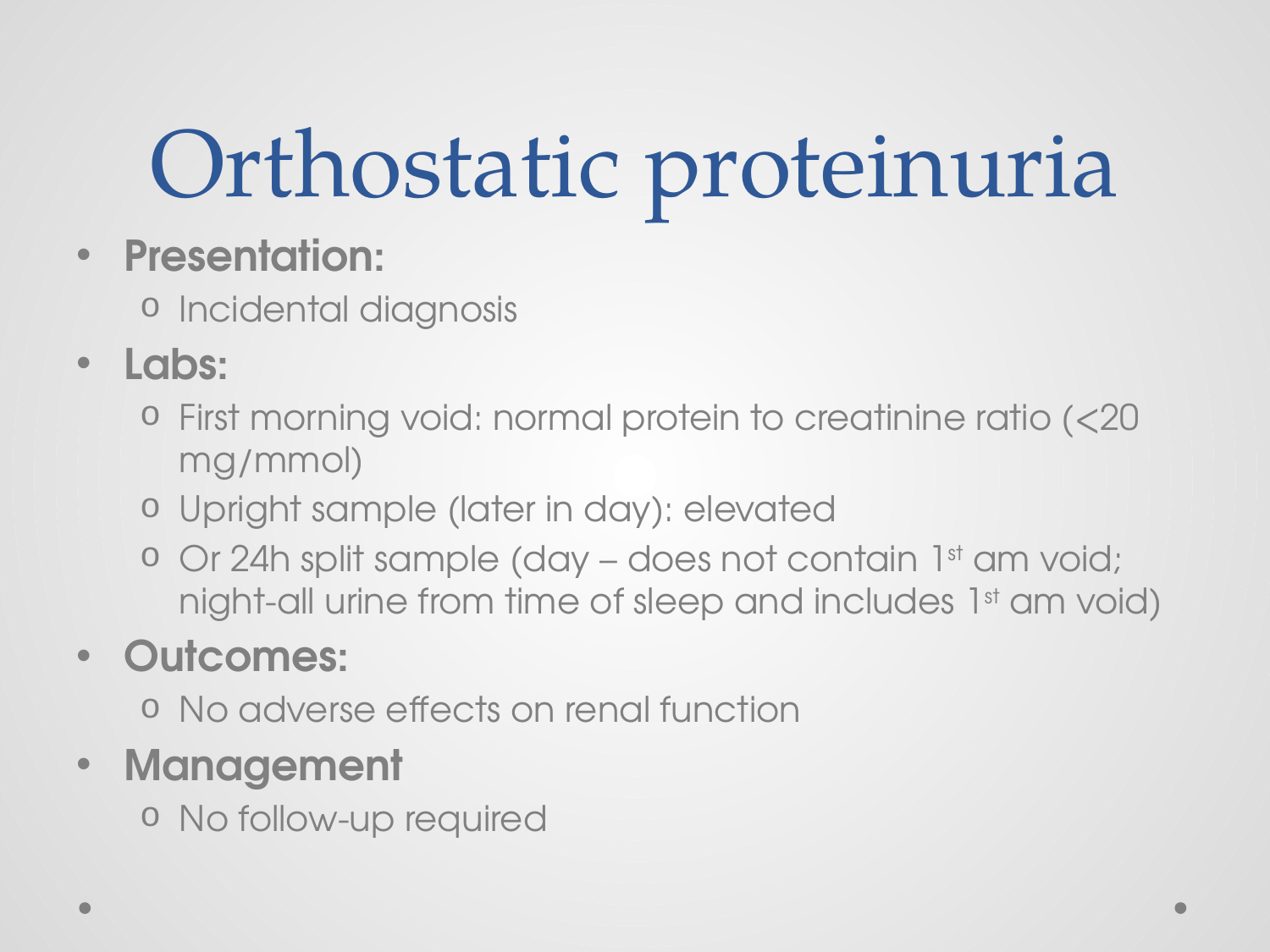

# Orthostatic proteinuria
Presentation:
Incidental diagnosis
Labs:
First morning void: normal protein to creatinine ratio (<20 mg/mmol)
Upright sample (later in day): elevated
Or 24h split sample (day – does not contain 1st am void; night-all urine from time of sleep and includes 1st am void)
Outcomes:
No adverse effects on renal function
Management
No follow-up required